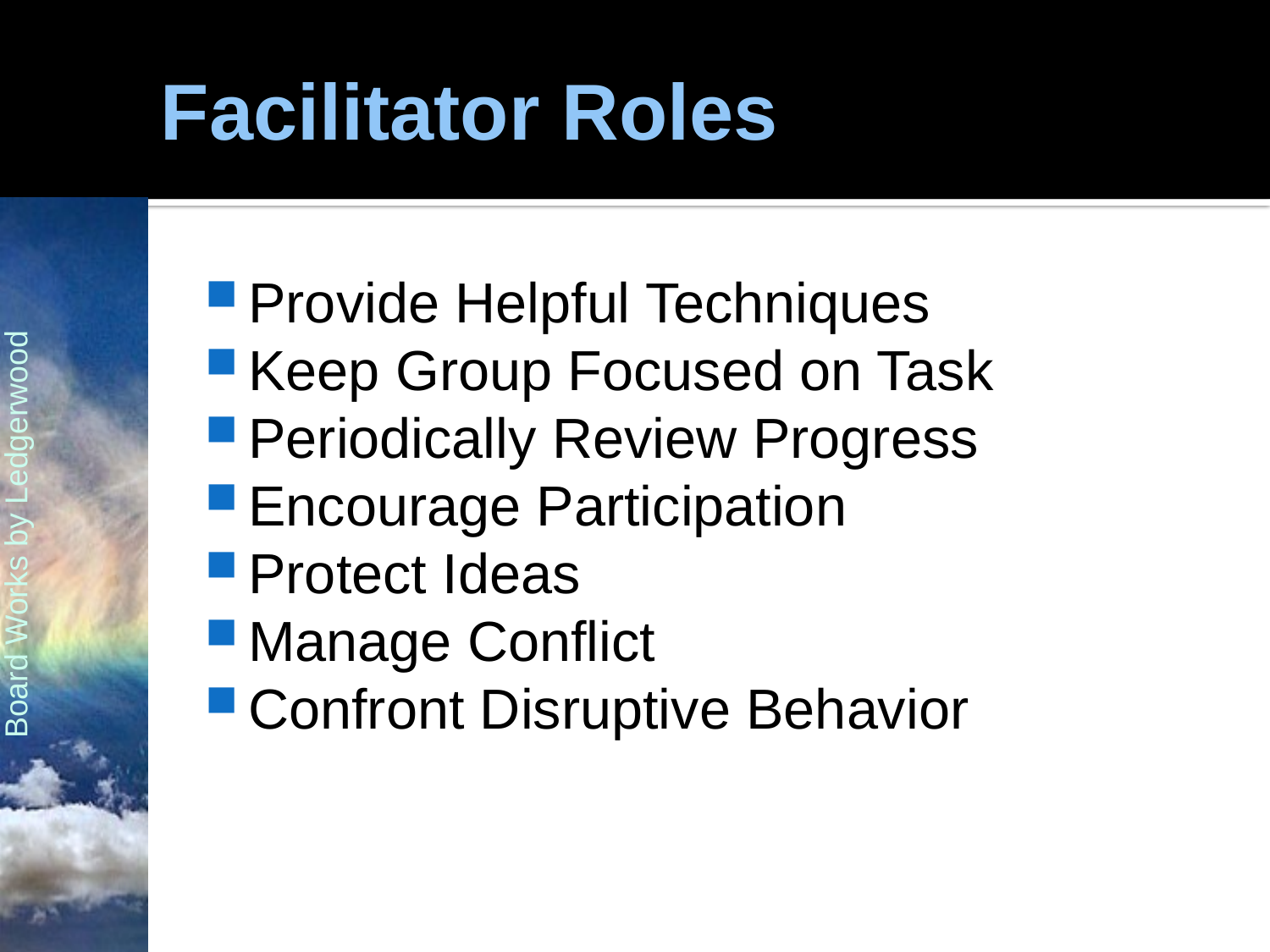

# Facilitator Roles
Provide Helpful Techniques
Keep Group Focused on Task
Periodically Review Progress
Encourage Participation
Protect Ideas
Manage Conflict
Confront Disruptive Behavior